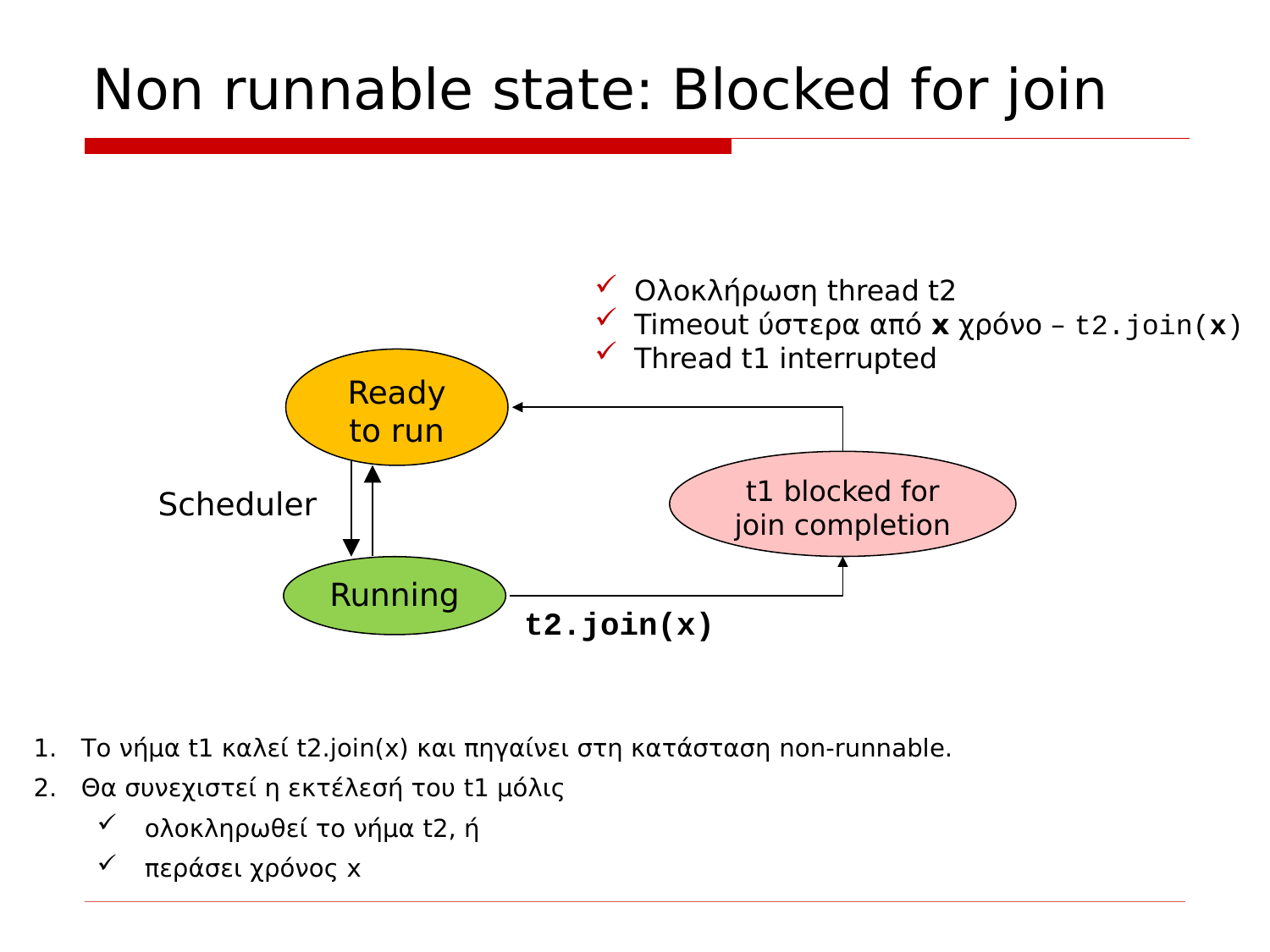

# Non runnable state: Blocked for join
Ολοκλήρωση thread t2
Timeout ύστερα από x χρόνο – t2.join(x)
Thread t1 interrupted
Ready to run
t1 blocked for join completion
Scheduler
Running
t2.join(x)
Το νήμα t1 καλεί t2.join(x) και πηγαίνει στη κατάσταση non-runnable.
Θα συνεχιστεί η εκτέλεσή του t1 μόλις
ολοκληρωθεί το νήμα t2, ή
περάσει χρόνος x